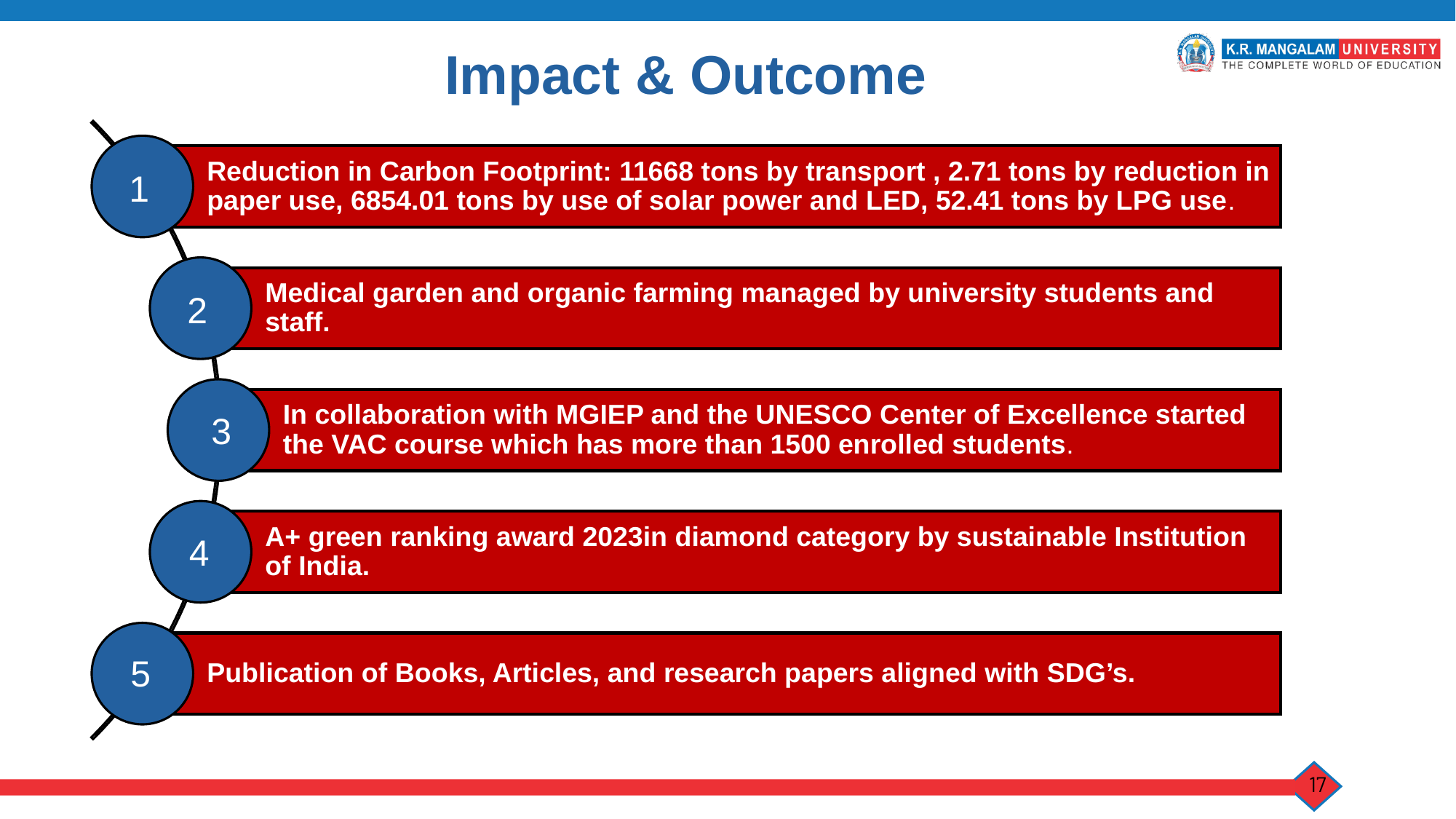

Impact & Outcome
Reduction in Carbon Footprint: 11668 tons by transport , 2.71 tons by reduction in paper use, 6854.01 tons by use of solar power and LED, 52.41 tons by LPG use.
Medical garden and organic farming managed by university students and staff.
In collaboration with MGIEP and the UNESCO Center of Excellence started the VAC course which has more than 1500 enrolled students.
A+ green ranking award 2023in diamond category by sustainable Institution of India.
Publication of Books, Articles, and research papers aligned with SDG’s.
1
2
3
4
5
17